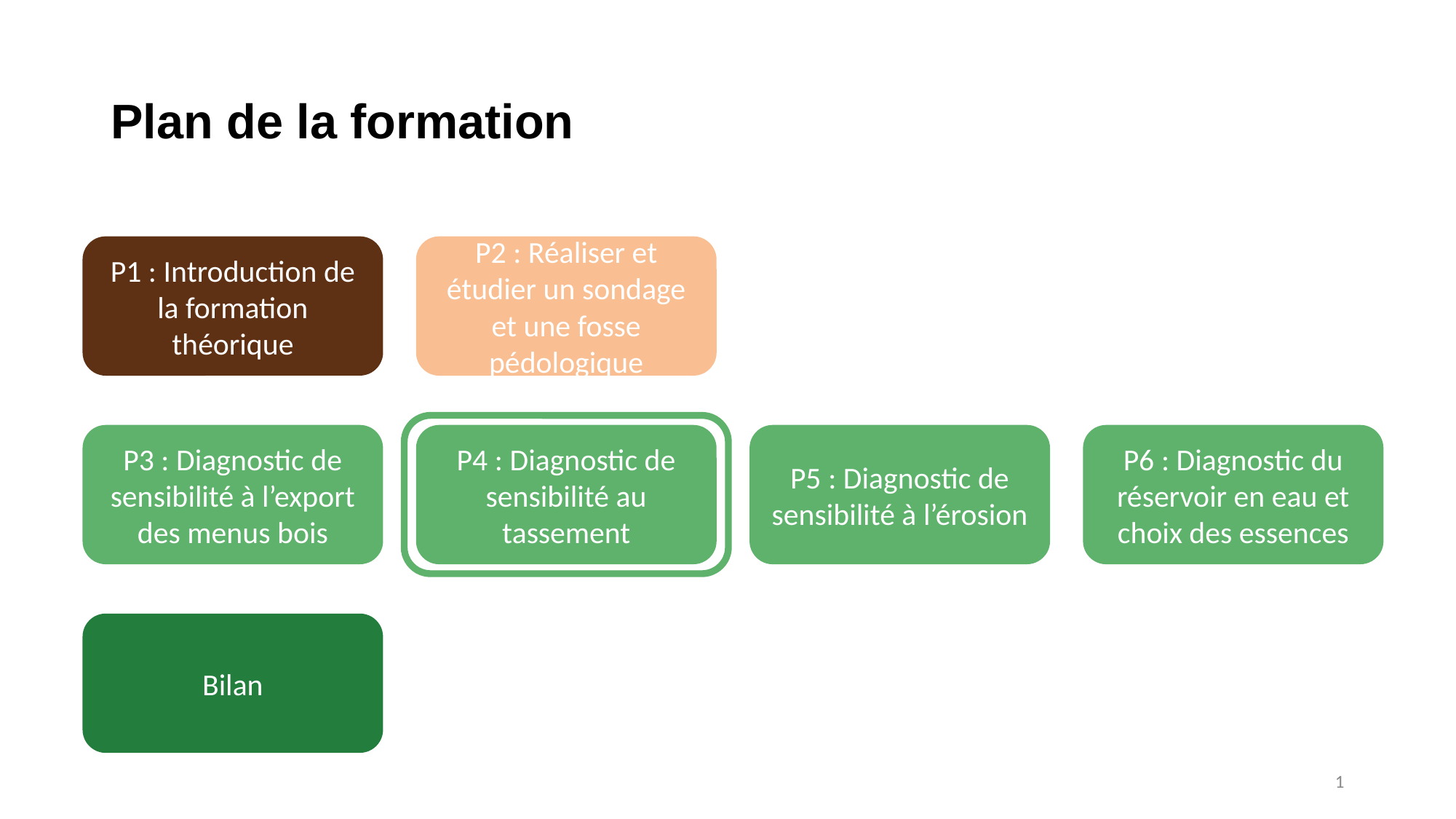

# Plan de la formation
P2 : Réaliser et étudier un sondage et une fosse pédologique
P1 : Introduction de la formation théorique

P3 : Diagnostic de sensibilité à l’export des menus bois
P4 : Diagnostic de sensibilité au tassement
P5 : Diagnostic de sensibilité à l’érosion
P6 : Diagnostic du réservoir en eau et choix des essences
Bilan
1